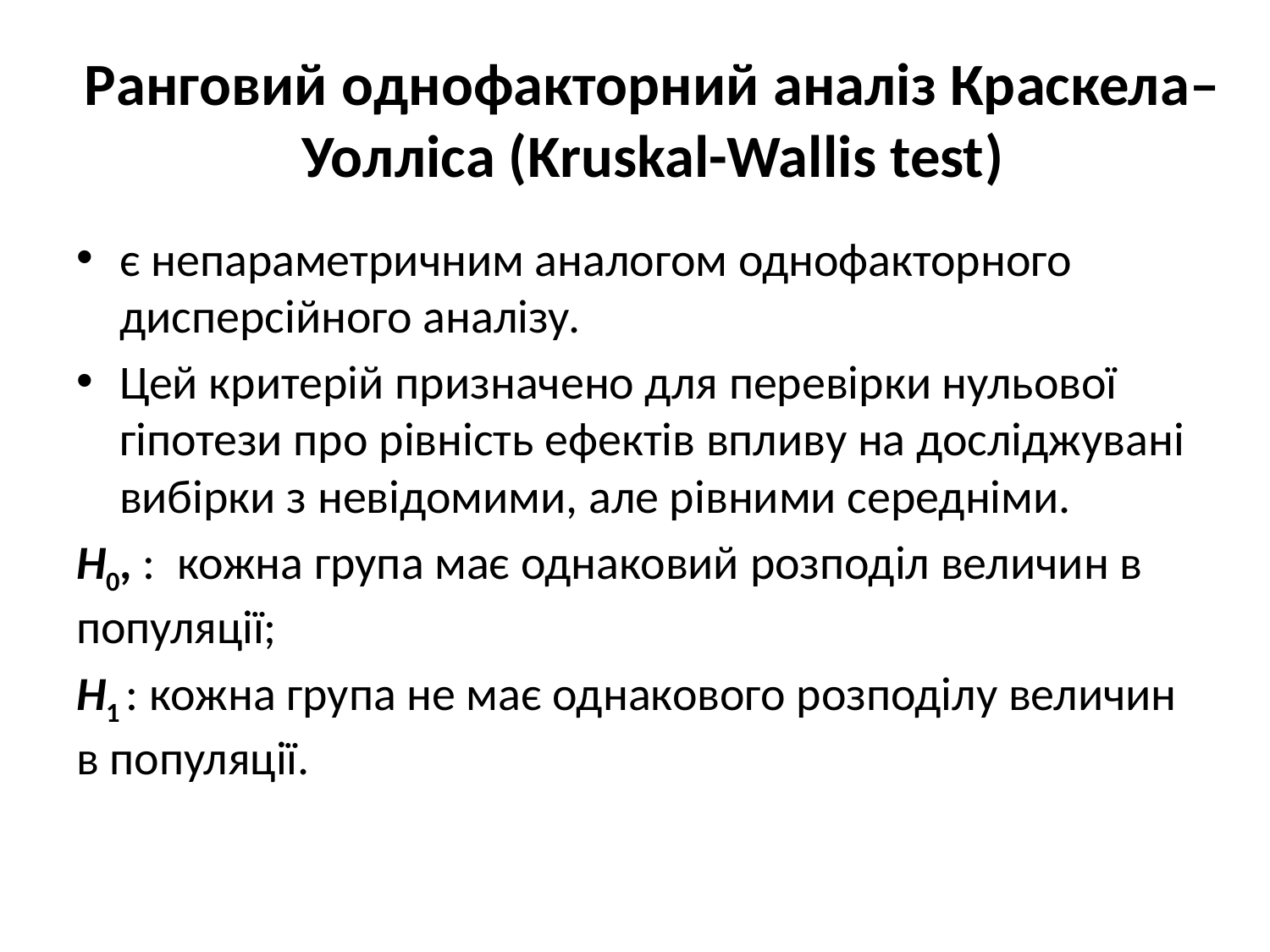

# Ранговий однофакторний аналіз Краскела– Уолліса (Kruskal-Wallis test)
є непараметричним аналогом однофакторного дисперсійного аналізу.
Цей критерій призначено для перевірки нульової гіпотези про рівність ефектів впливу на досліджувані вибірки з невідомими, але рівними середніми.
Н0, :  кожна група має однаковий розподіл величин в популяції;
Н1 : кожна група не має однакового розподілу величин в популяції.